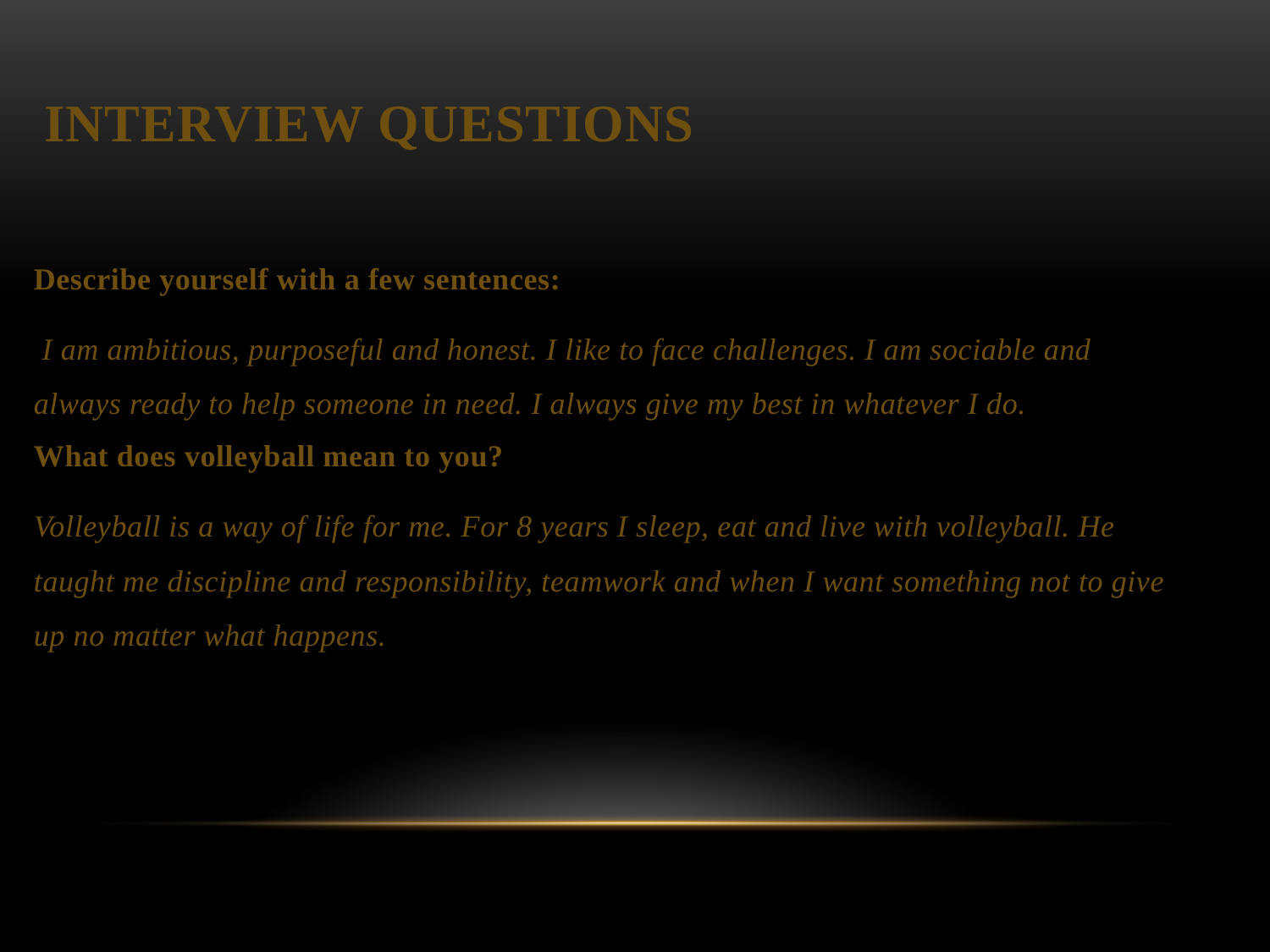

# Interview questions

Describe yourself with a few sentences:
 I am ambitious, purposeful and honest. I like to face challenges. I am sociable and always ready to help someone in need. I always give my best in whatever I do.
What does volleyball mean to you?
Volleyball is a way of life for me. For 8 years I sleep, eat and live with volleyball. He taught me discipline and responsibility, teamwork and when I want something not to give up no matter what happens.